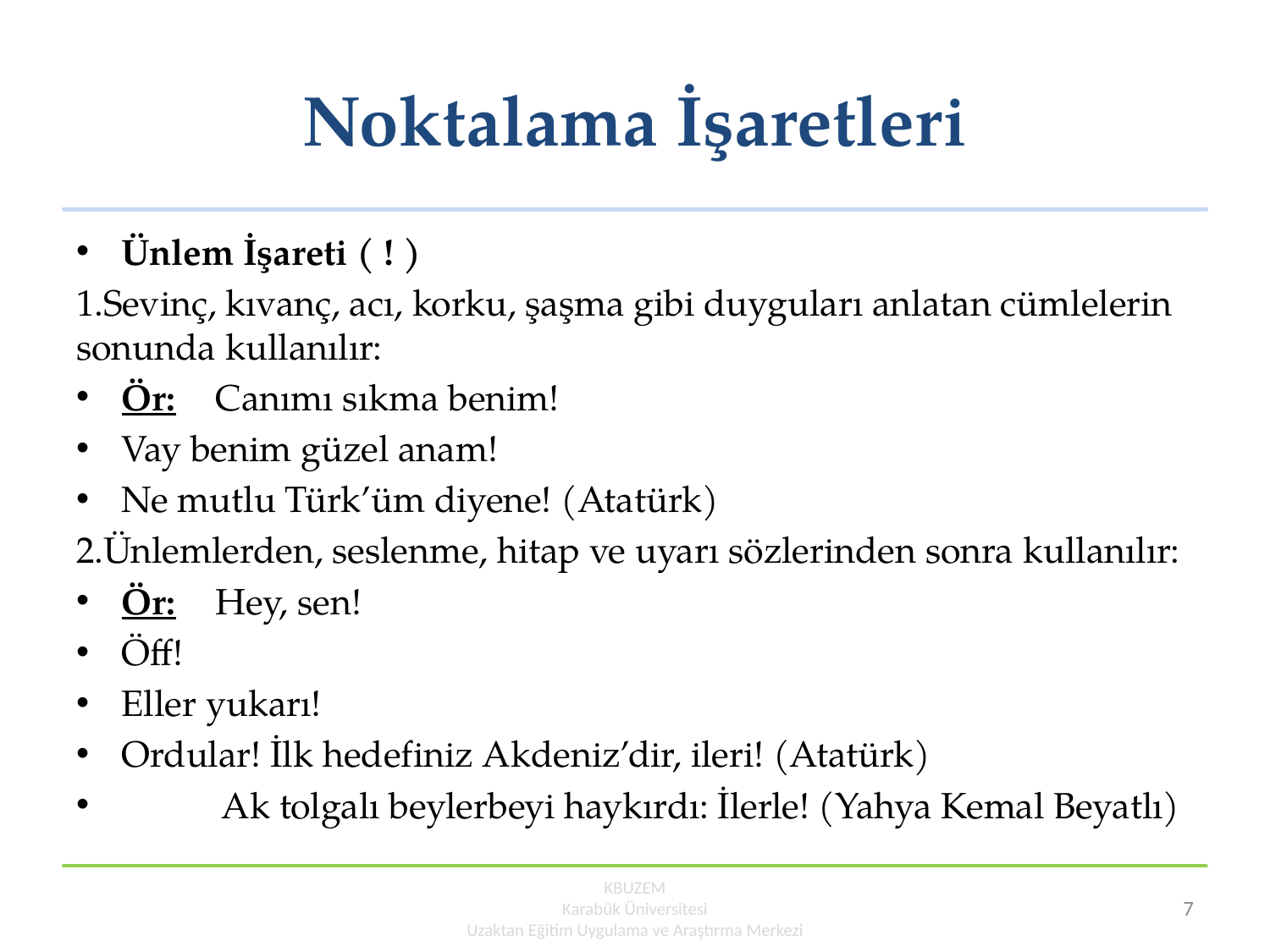

# Noktalama İşaretleri
Ünlem İşareti ( ! )
1.Sevinç, kıvanç, acı, korku, şaşma gibi duyguları anlatan cümlelerin sonunda kullanılır:
Ör:	Canımı sıkma benim!
Vay benim güzel anam!
Ne mutlu Türk’üm diyene! (Atatürk)
2.Ünlemlerden, seslenme, hitap ve uyarı sözlerinden sonra kullanılır:
Ör:	Hey, sen!
	Öff!
	Eller yukarı!
	Ordular! İlk hedefiniz Akdeniz’dir, ileri! (Atatürk)
           Ak tolgalı beylerbeyi haykırdı: İlerle! (Yahya Kemal Beyatlı)

KBUZEM
Karabük Üniversitesi
Uzaktan Eğitim Uygulama ve Araştırma Merkezi
7